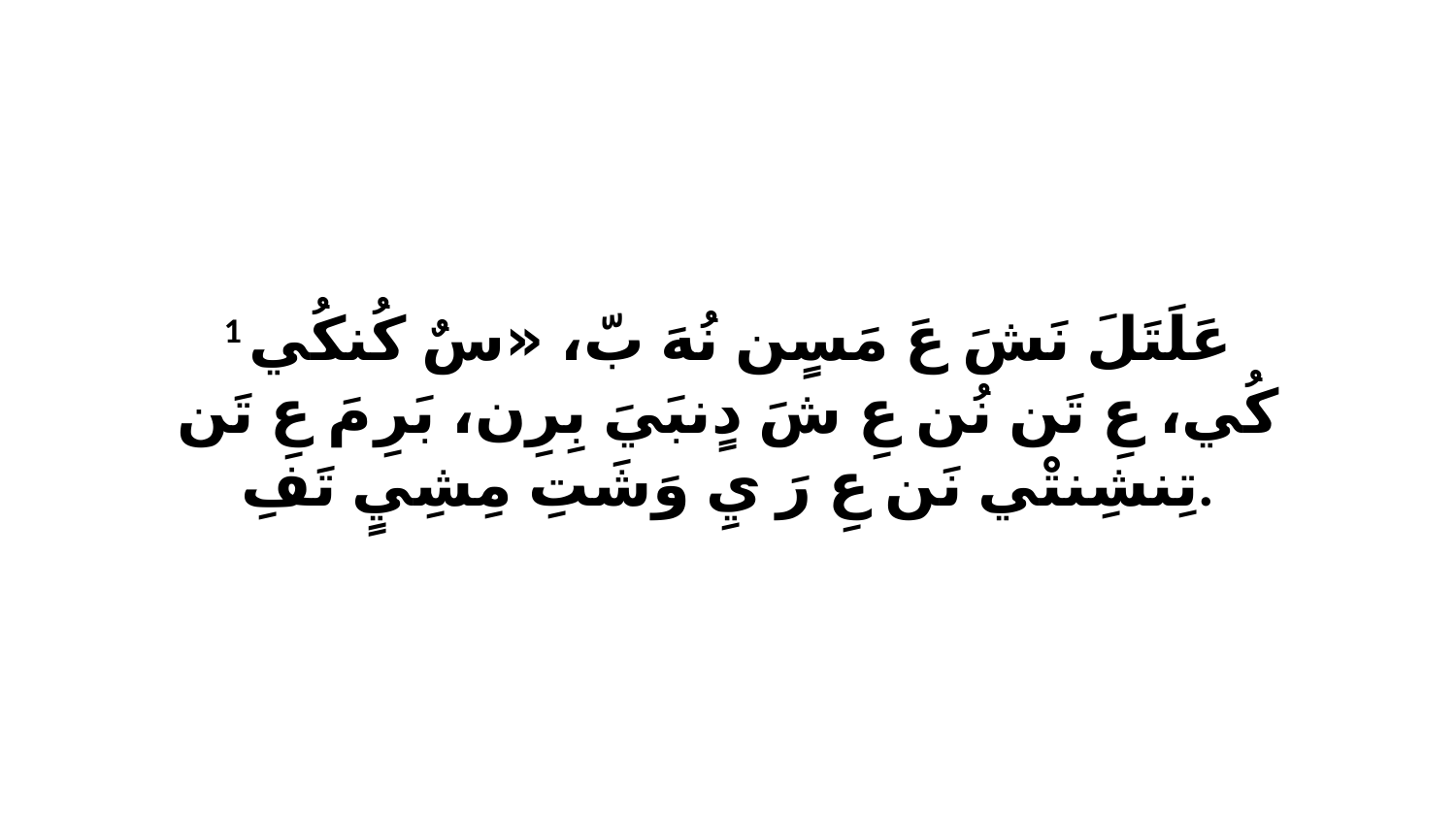

1 عَلَتَلَ نَشَ عَ مَسٍن نُهَ بّ، «سٌ كُنكُي كُي، عِ تَن نُن عِ شَ دٍنبَيَ بِرِن، بَرِ مَ عِ تَن تِنشِنتْي نَن عِ رَ يِ وَشَتِ مِشِيٍ تَفِ.